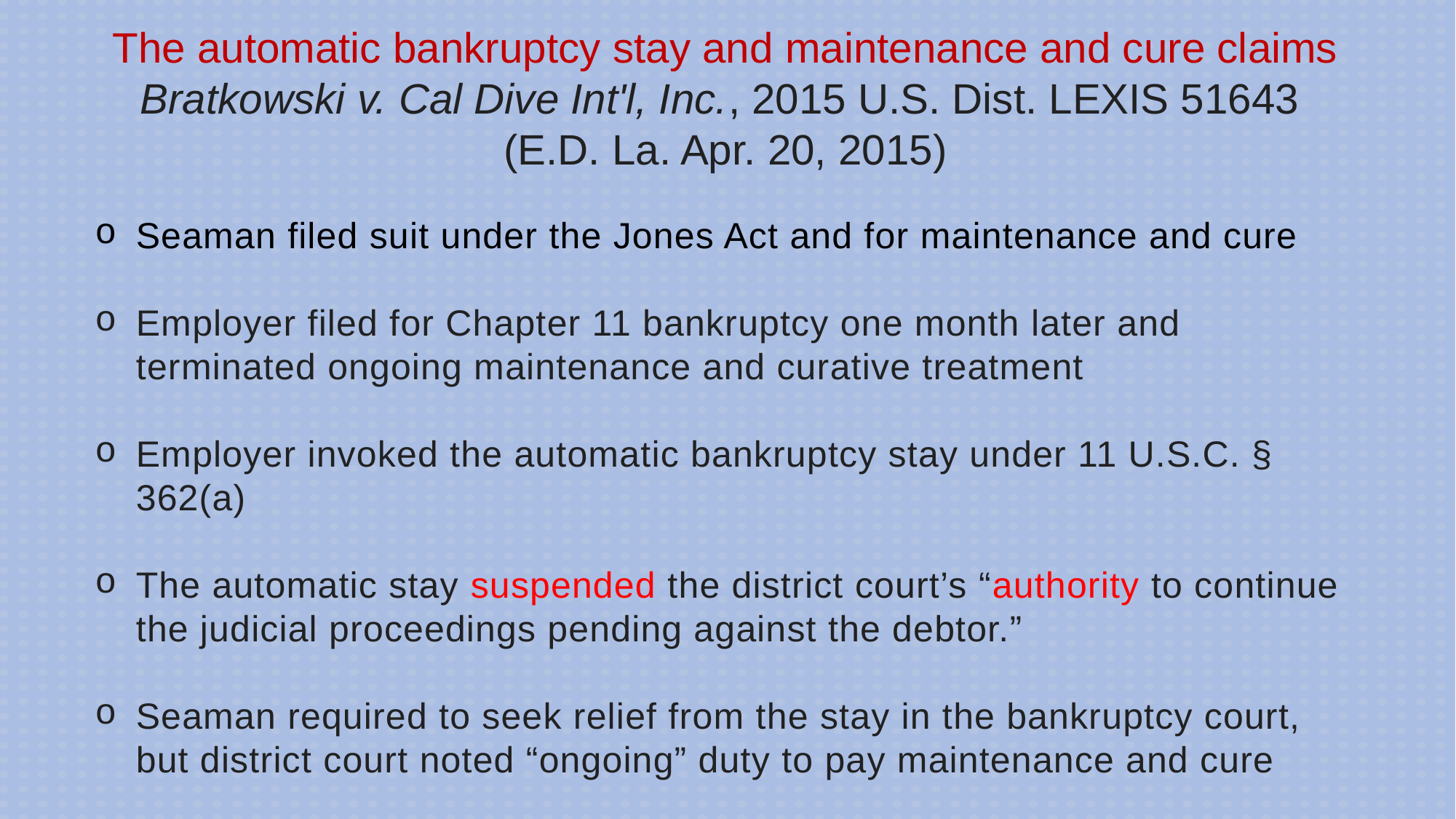

# The automatic bankruptcy stay and maintenance and cure claims Bratkowski v. Cal Dive Int'l, Inc., 2015 U.S. Dist. LEXIS 51643 (E.D. La. Apr. 20, 2015)
Seaman filed suit under the Jones Act and for maintenance and cure

Employer filed for Chapter 11 bankruptcy one month later and terminated ongoing maintenance and curative treatment

Employer invoked the automatic bankruptcy stay under 11 U.S.C. § 362(a)

The automatic stay suspended the district court’s “authority to continue the judicial proceedings pending against the debtor.”

Seaman required to seek relief from the stay in the bankruptcy court, but district court noted “ongoing” duty to pay maintenance and cure